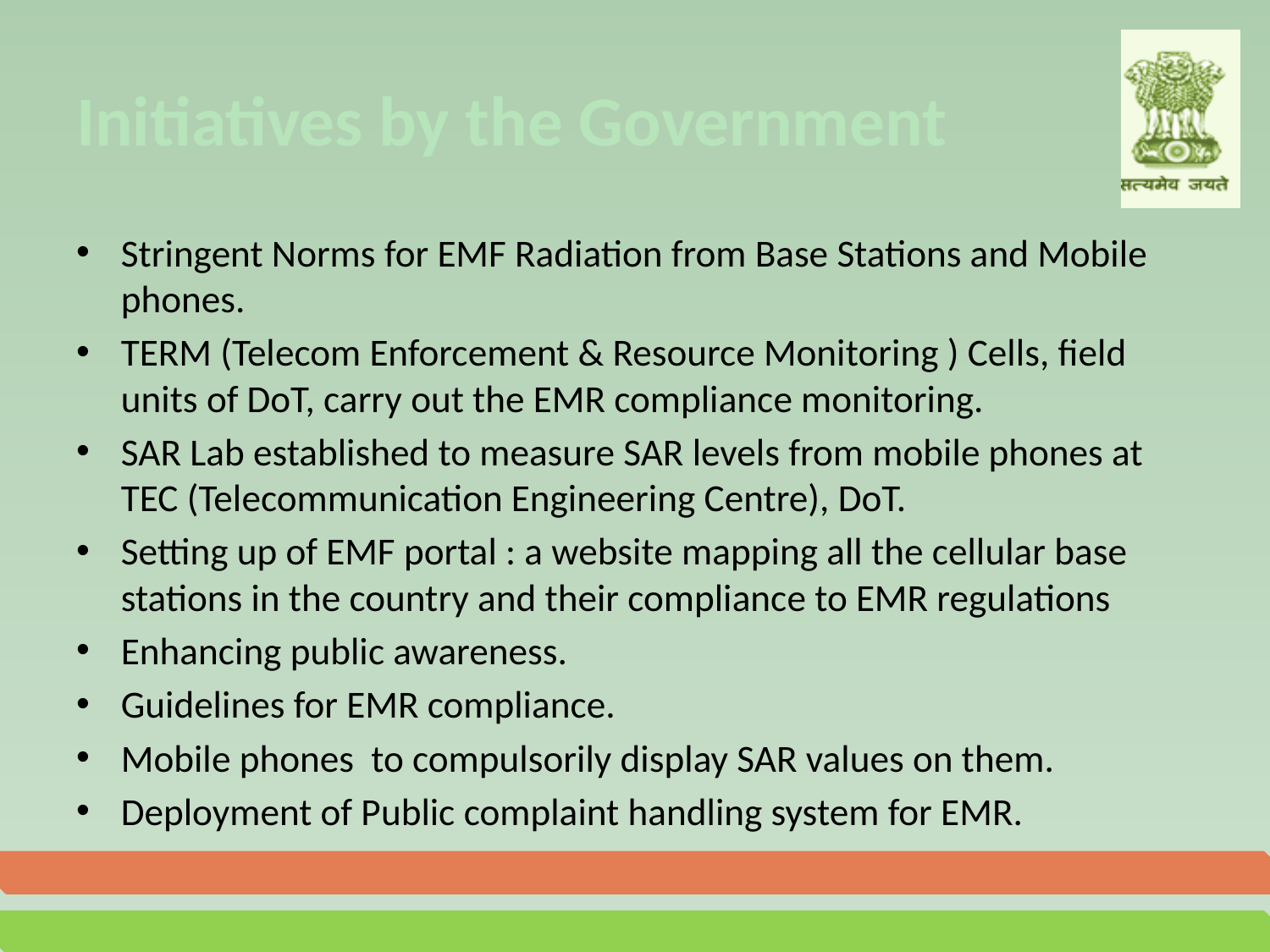

# Initiatives by the Government
Stringent Norms for EMF Radiation from Base Stations and Mobile phones.
TERM (Telecom Enforcement & Resource Monitoring ) Cells, field units of DoT, carry out the EMR compliance monitoring.
SAR Lab established to measure SAR levels from mobile phones at TEC (Telecommunication Engineering Centre), DoT.
Setting up of EMF portal : a website mapping all the cellular base stations in the country and their compliance to EMR regulations
Enhancing public awareness.
Guidelines for EMR compliance.
Mobile phones  to compulsorily display SAR values on them.
Deployment of Public complaint handling system for EMR.